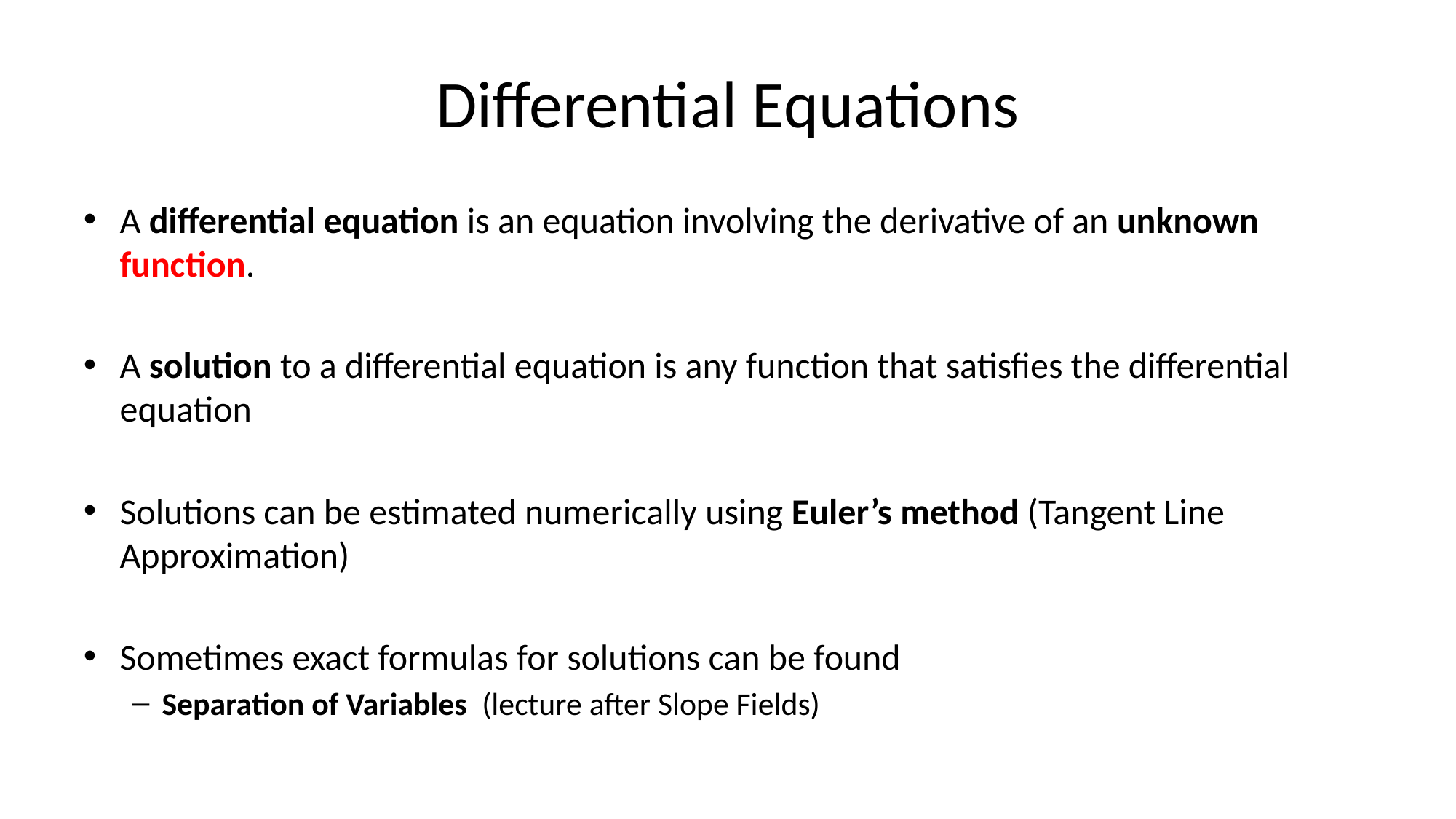

# Differential Equations
A differential equation is an equation involving the derivative of an unknown function.

A solution to a differential equation is any function that satisfies the differential equation

Solutions can be estimated numerically using Euler’s method (Tangent Line Approximation)

Sometimes exact formulas for solutions can be found
Separation of Variables  (lecture after Slope Fields)